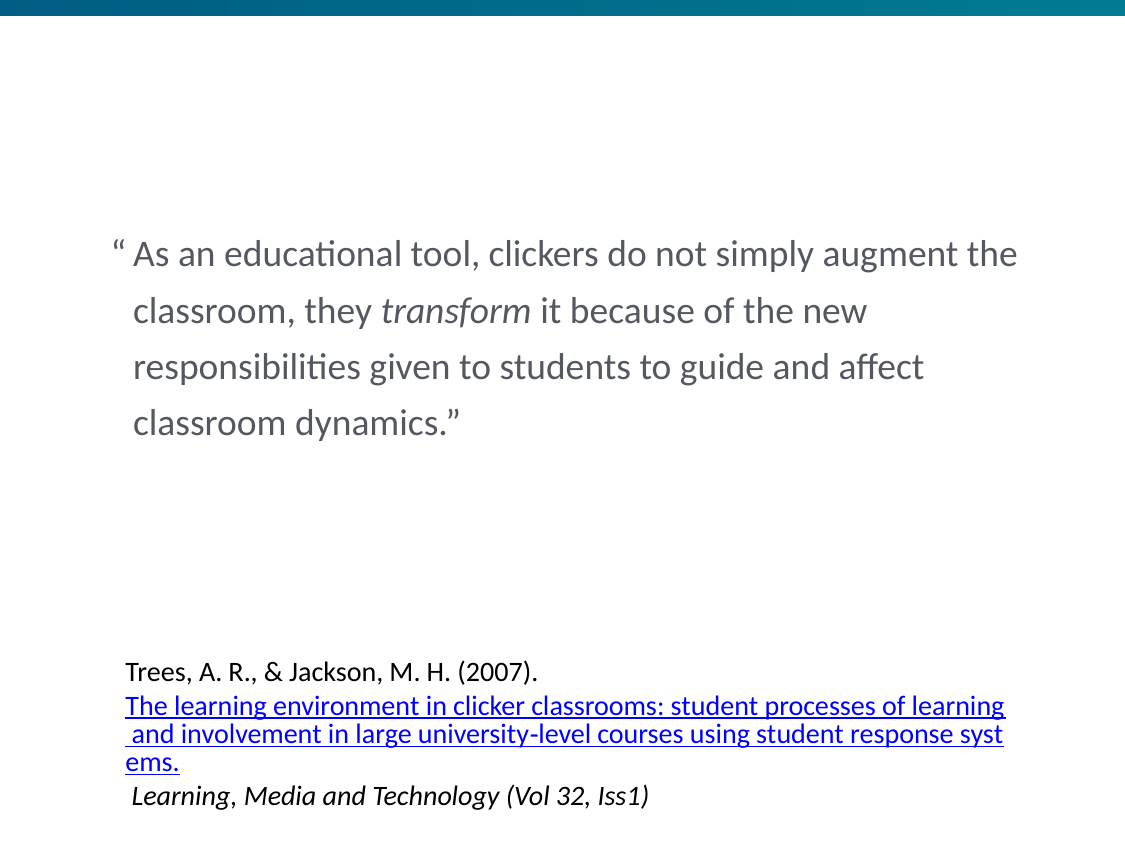

“	As an educational tool, clickers do not simply augment the classroom, they transform it because of the new responsibilities given to students to guide and affect classroom dynamics.”
Trees, A. R., & Jackson, M. H. (2007). The learning environment in clicker classrooms: student processes of learning and involvement in large university‐level courses using student response systems. Learning, Media and Technology (Vol 32, Iss1)